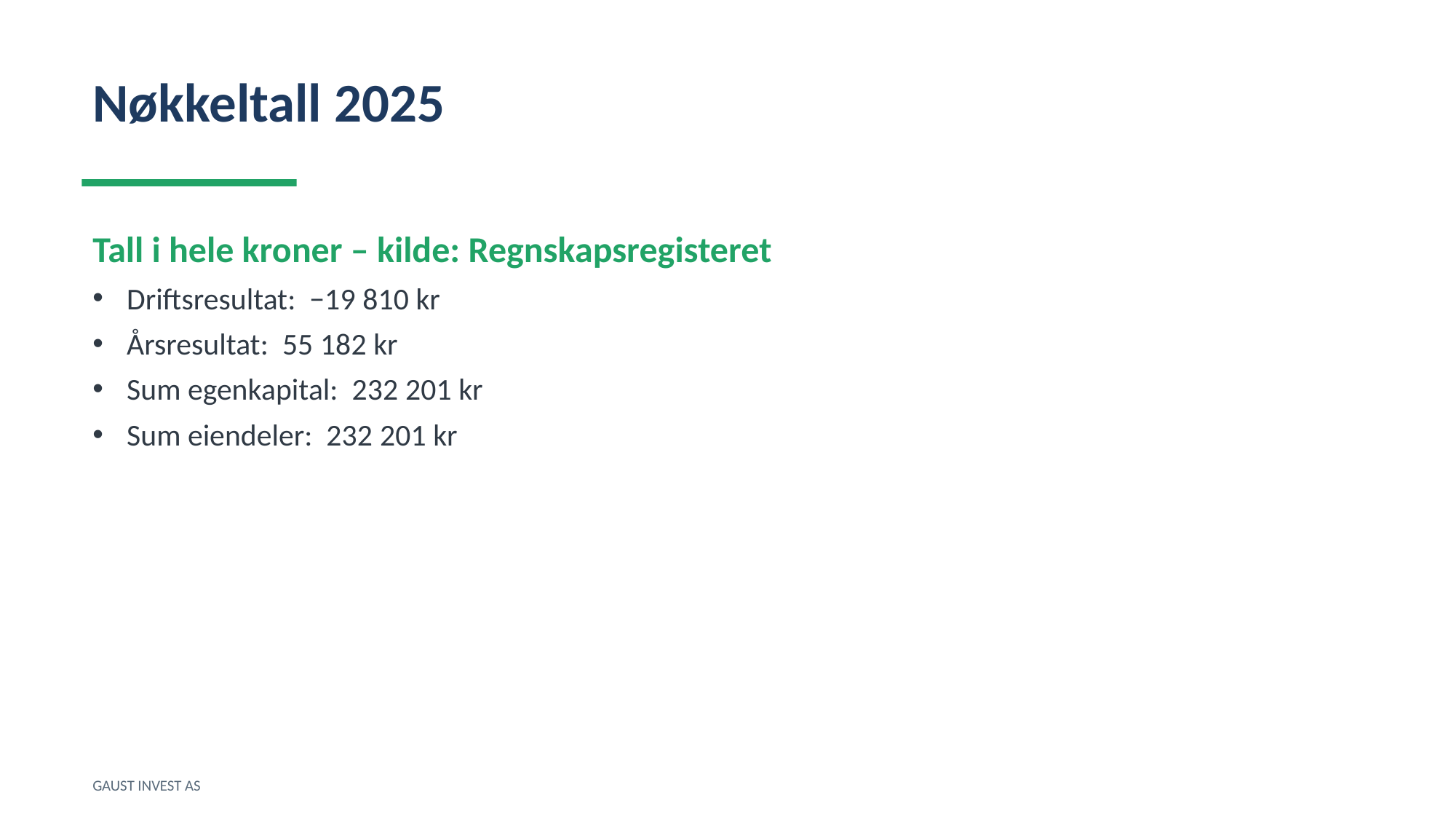

Nøkkeltall 2025

Tall i hele kroner – kilde: Regnskapsregisteret
Driftsresultat:  −19 810 kr
Årsresultat:  55 182 kr
Sum egenkapital:  232 201 kr
Sum eiendeler:  232 201 kr
GAUST INVEST AS